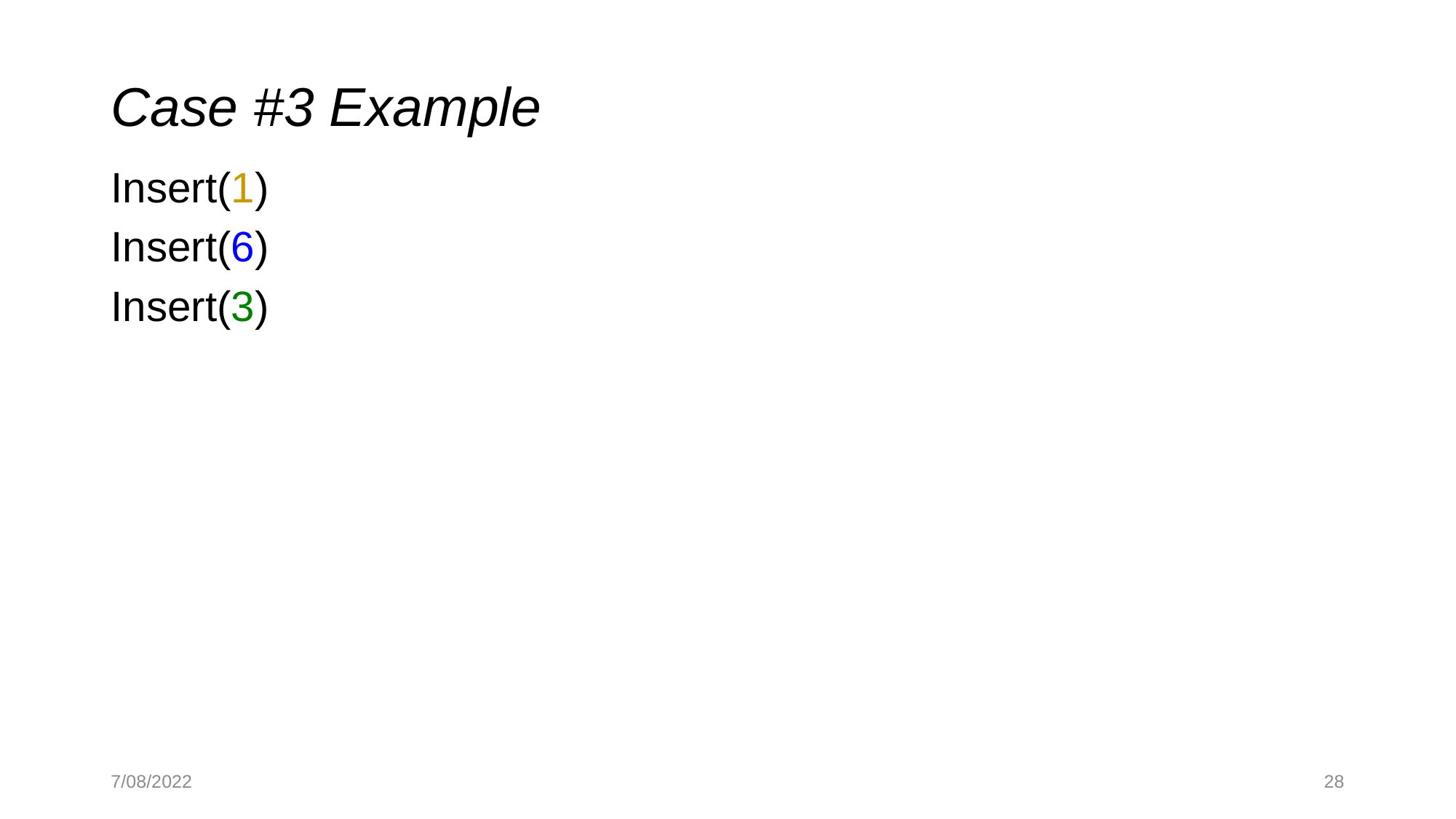

Case #3 Example
Insert(1)
Insert(6)
Insert(3)

7/08/2022
28